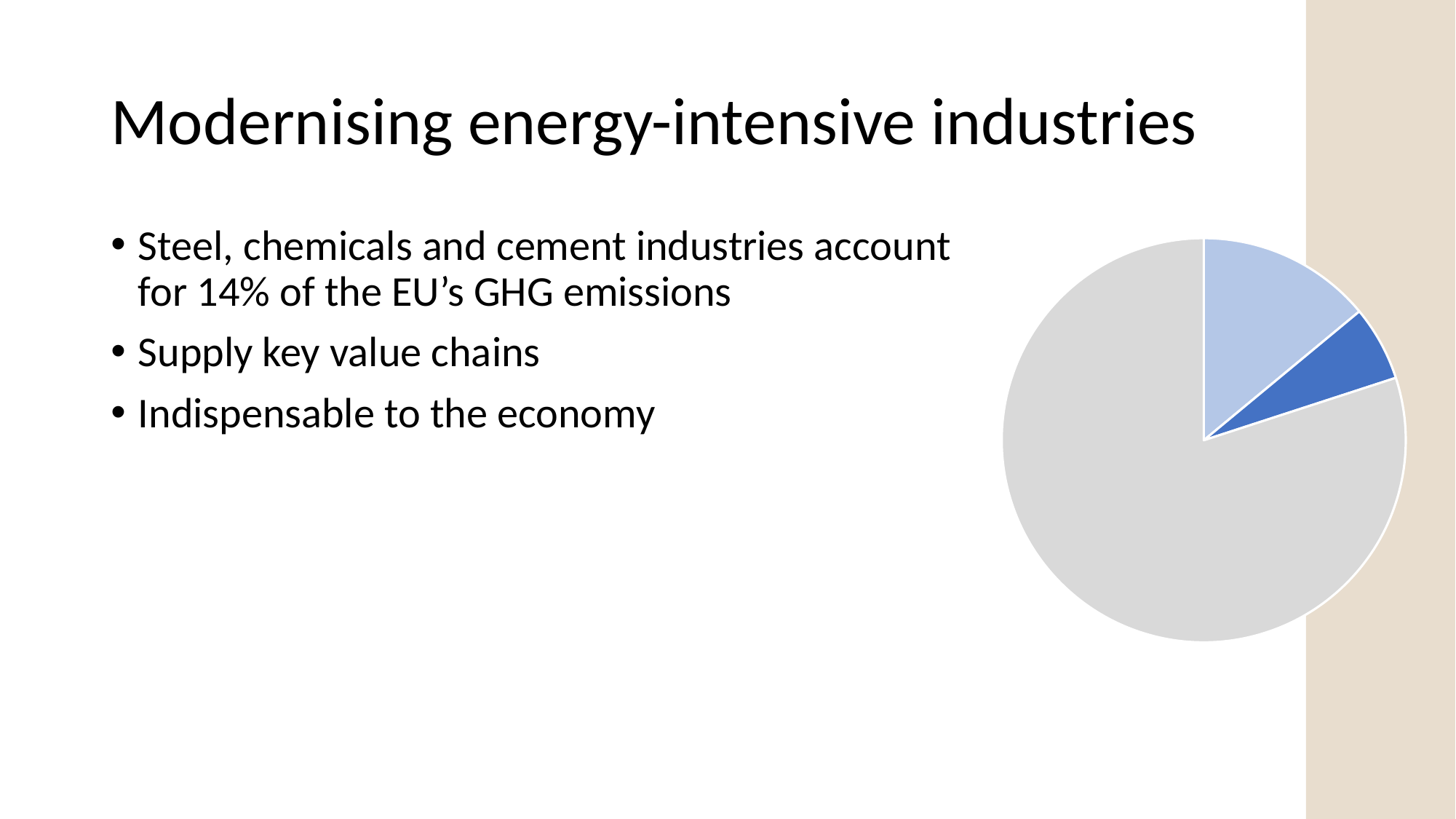

# Modernising energy-intensive industries
Steel, chemicals and cement industries account for 14% of the EU’s GHG emissions
Supply key value chains
Indispensable to the economy

### Chart

| Category | Total emissions |
|---|---|
| energy intensive  | 14.0 |
| other | 6.0 |
| other | 80.0 |